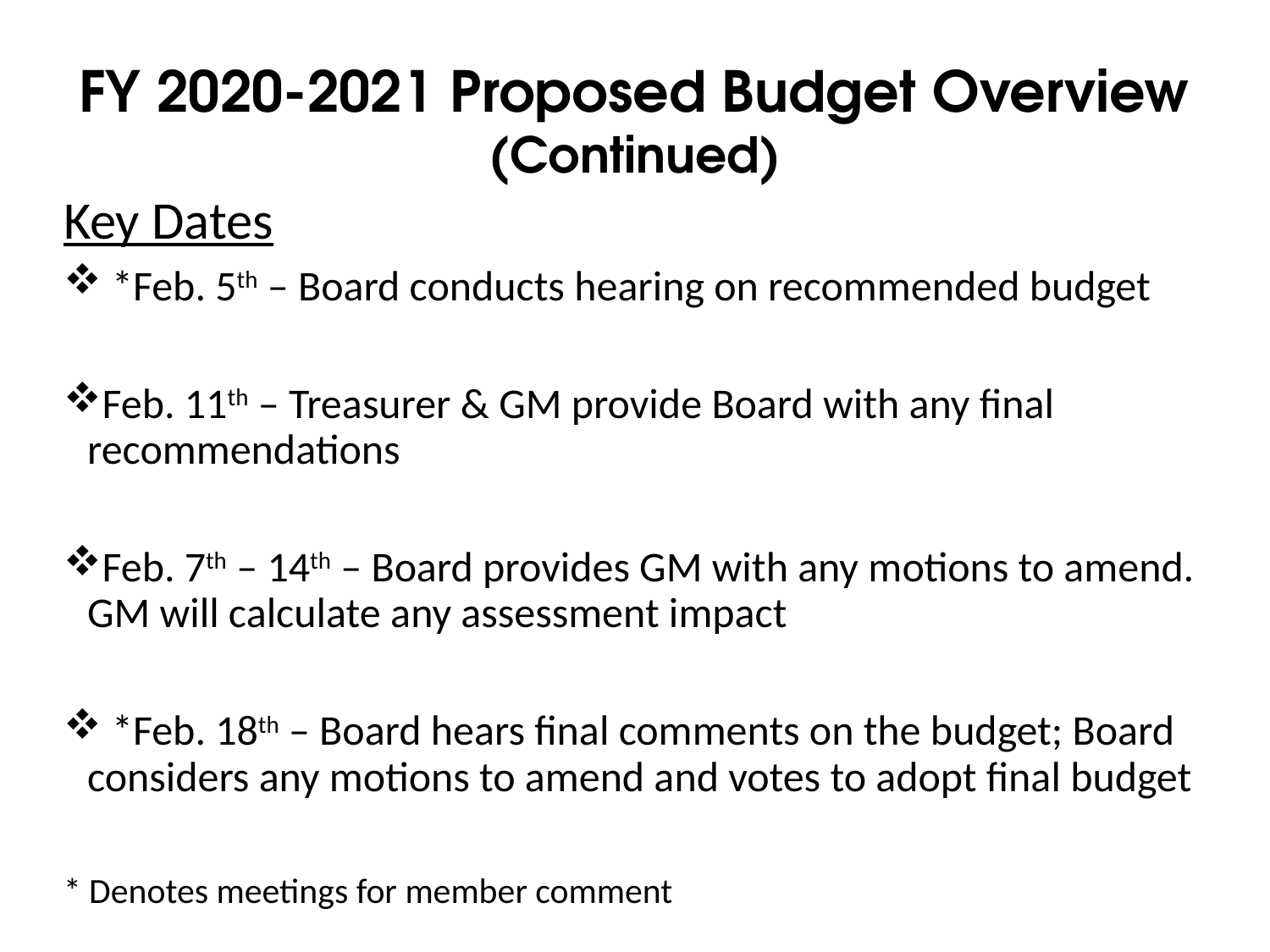

FY 2020-2021 Proposed Budget Overview
(Continued)
Key Dates
 *Feb. 5th – Board conducts hearing on recommended budget

Feb. 11th – Treasurer & GM provide Board with any final recommendations

Feb. 7th – 14th – Board provides GM with any motions to amend. GM will calculate any assessment impact

 *Feb. 18th – Board hears final comments on the budget; Board considers any motions to amend and votes to adopt final budget

* Denotes meetings for member comment